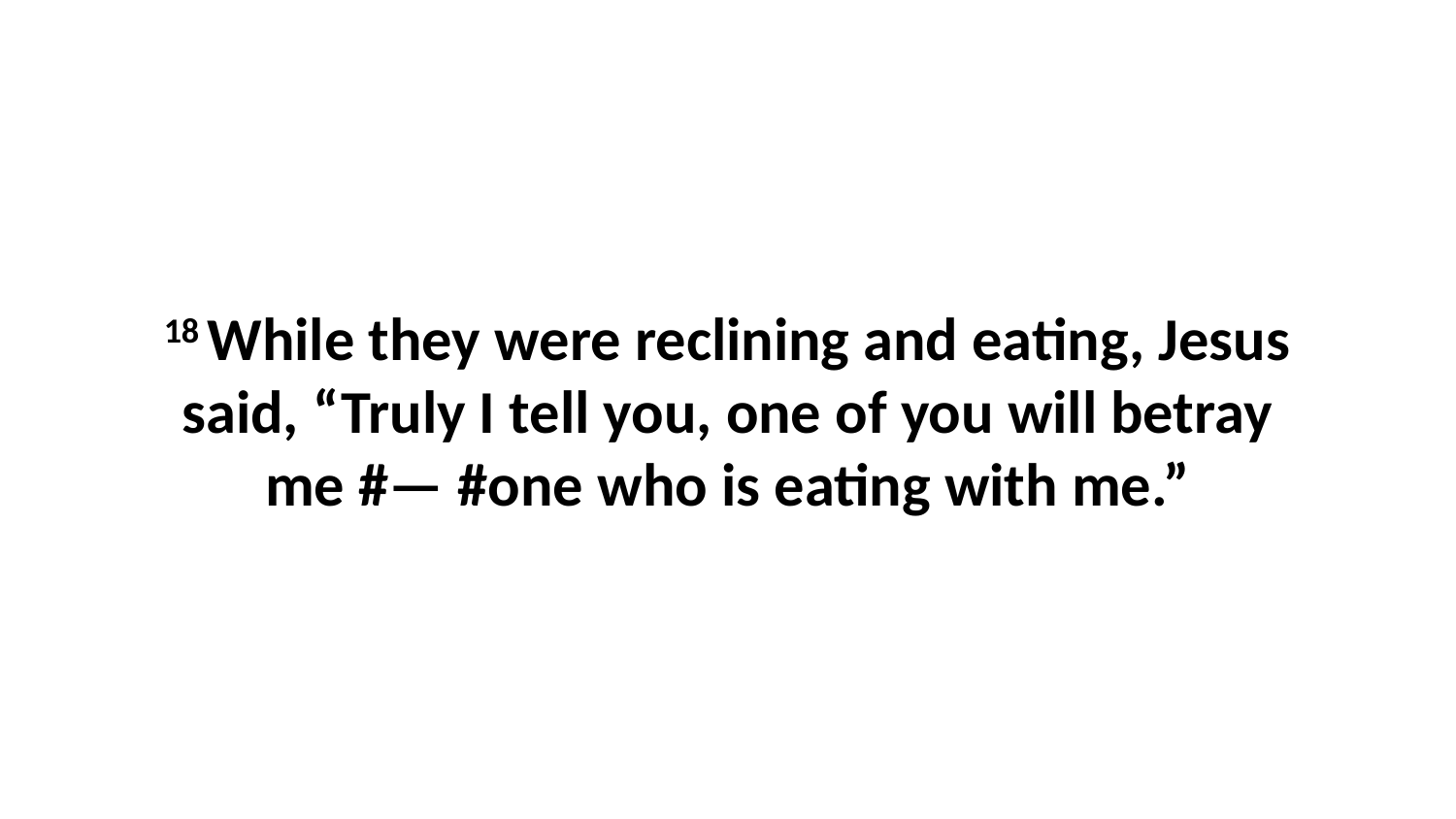

18 While they were reclining and eating, Jesus said, “Truly I tell you, one of you will betray me #— #one who is eating with me.”